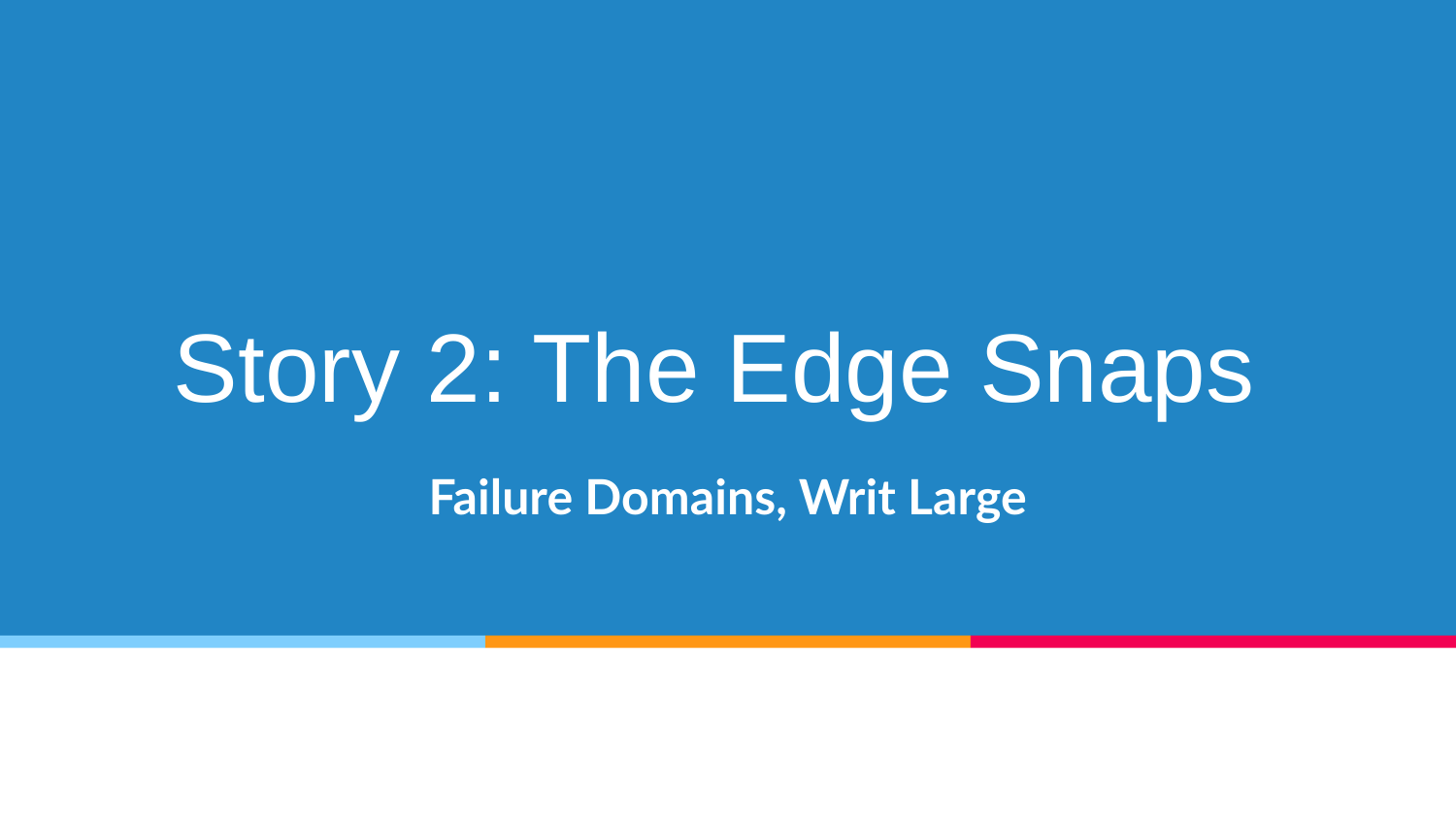

# Story 2: The Edge Snaps
Failure Domains, Writ Large